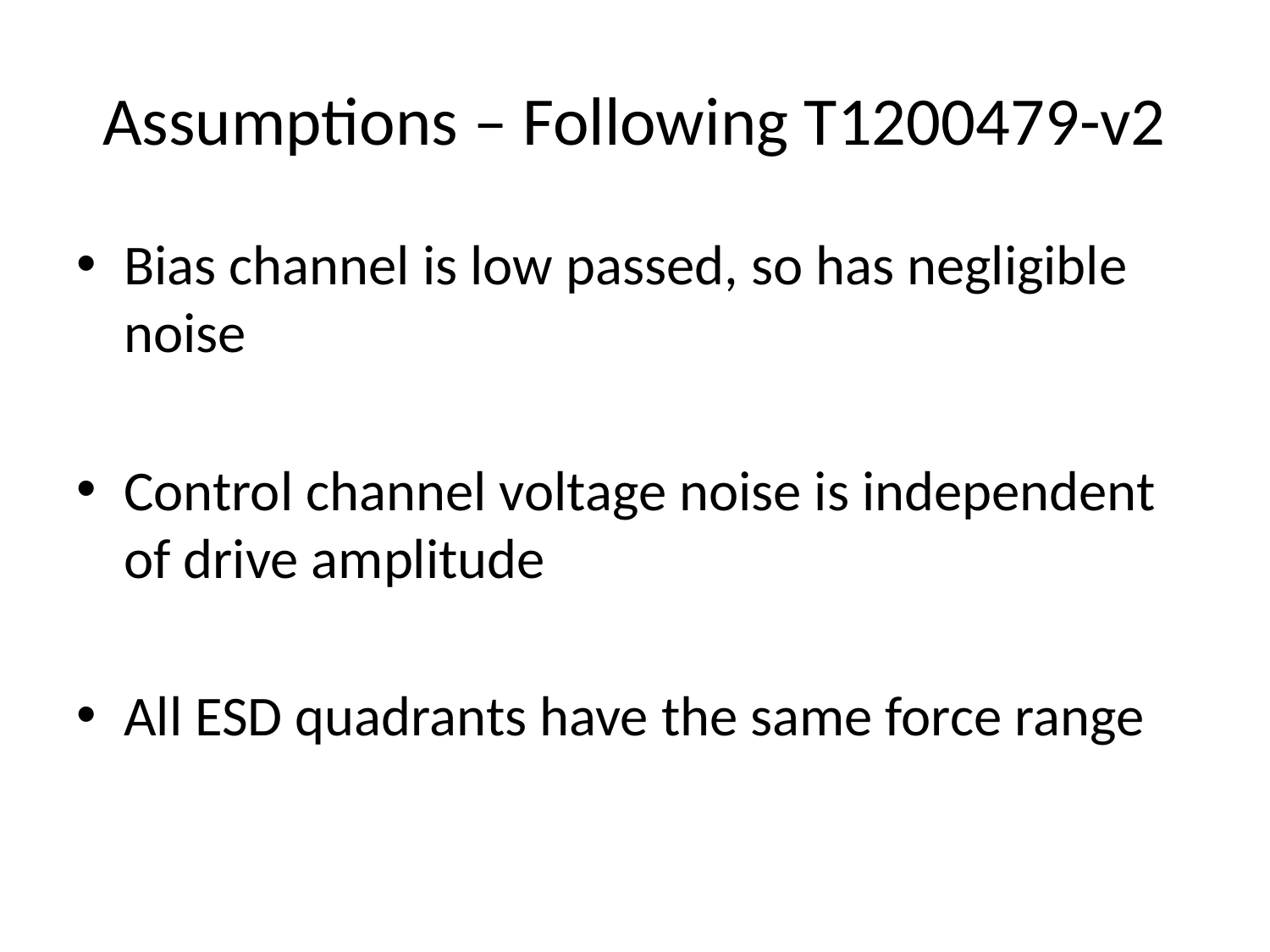

# Assumptions – Following T1200479-v2
Bias channel is low passed, so has negligible noise

Control channel voltage noise is independent of drive amplitude

All ESD quadrants have the same force range